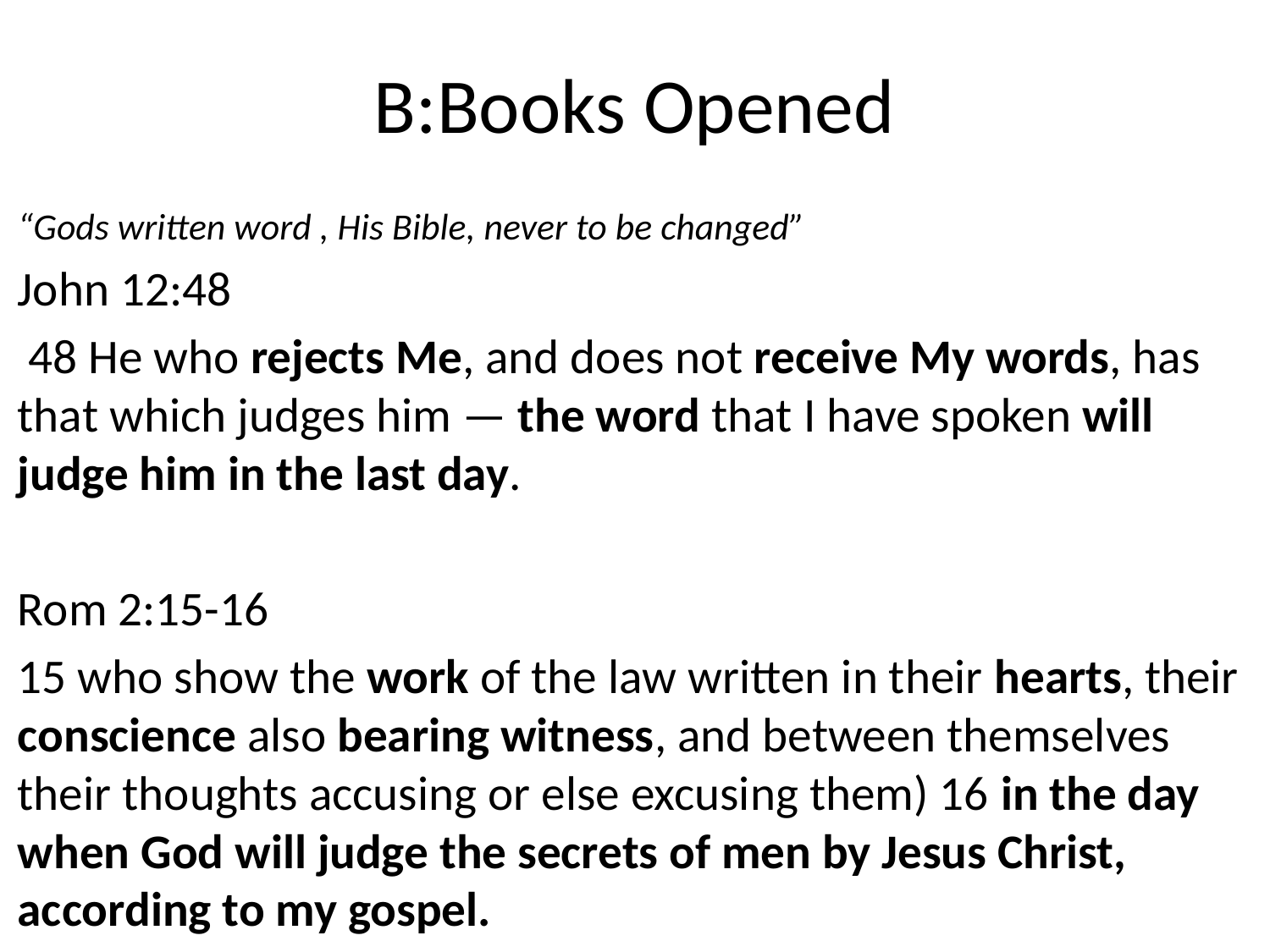

# B:Books Opened
“Gods written word , His Bible, never to be changed”
John 12:48
 48 He who rejects Me, and does not receive My words, has that which judges him — the word that I have spoken will judge him in the last day.

Rom 2:15-16
15 who show the work of the law written in their hearts, their conscience also bearing witness, and between themselves their thoughts accusing or else excusing them) 16 in the day when God will judge the secrets of men by Jesus Christ, according to my gospel.